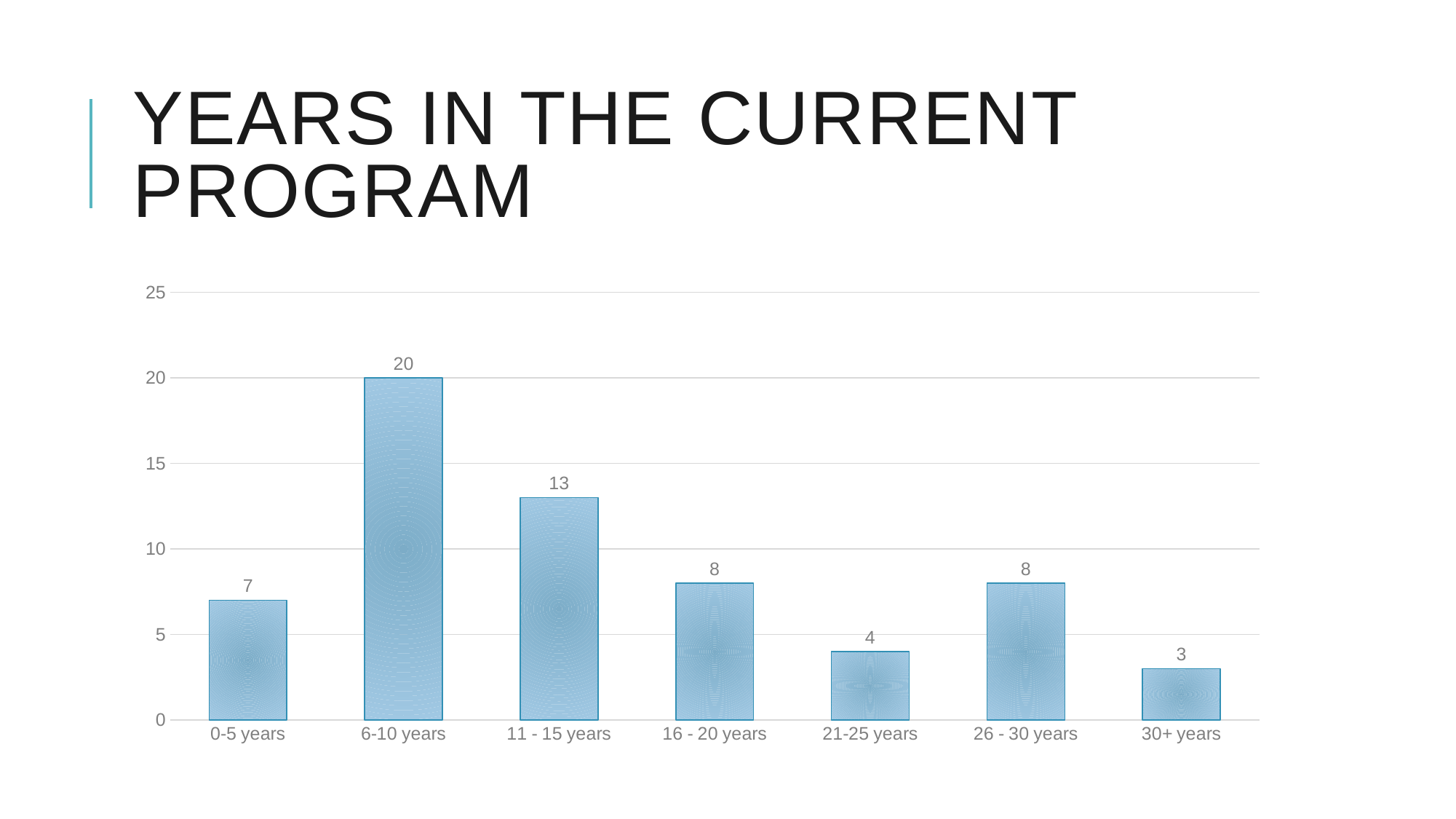

# Years in the current program

### Chart

| Category |  |
|---|---|
| 0-5 years | 7.0 |
| 6-10 years | 20.0 |
| 11 - 15 years | 13.0 |
| 16 - 20 years | 8.0 |
| 21-25 years | 4.0 |
| 26 - 30 years | 8.0 |
| 30+ years | 3.0 |